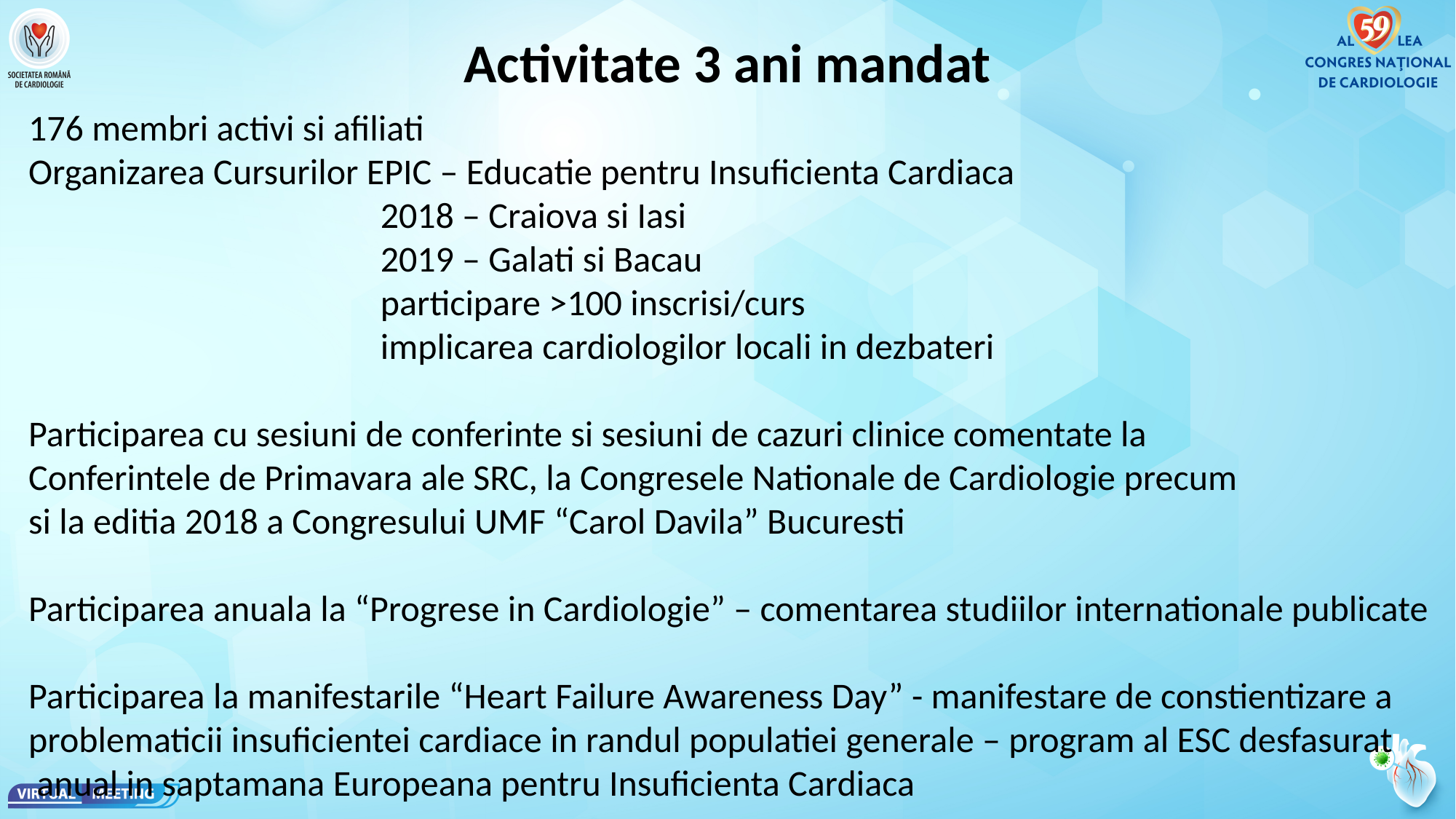

Activitate 3 ani mandat
176 membri activi si afiliati
Organizarea Cursurilor EPIC – Educatie pentru Insuficienta Cardiaca
                                           2018 – Craiova si Iasi
                                           2019 – Galati si Bacau
                                           participare >100 inscrisi/curs
                                           implicarea cardiologilor locali in dezbateri

Participarea cu sesiuni de conferinte si sesiuni de cazuri clinice comentate la
Conferintele de Primavara ale SRC, la Congresele Nationale de Cardiologie precum
si la editia 2018 a Congresului UMF “Carol Davila” Bucuresti

Participarea anuala la “Progrese in Cardiologie” – comentarea studiilor internationale publicate

Participarea la manifestarile “Heart Failure Awareness Day” - manifestare de constientizare a
problematicii insuficientei cardiace in randul populatiei generale – program al ESC desfasurat
 anual in saptamana Europeana pentru Insuficienta Cardiaca